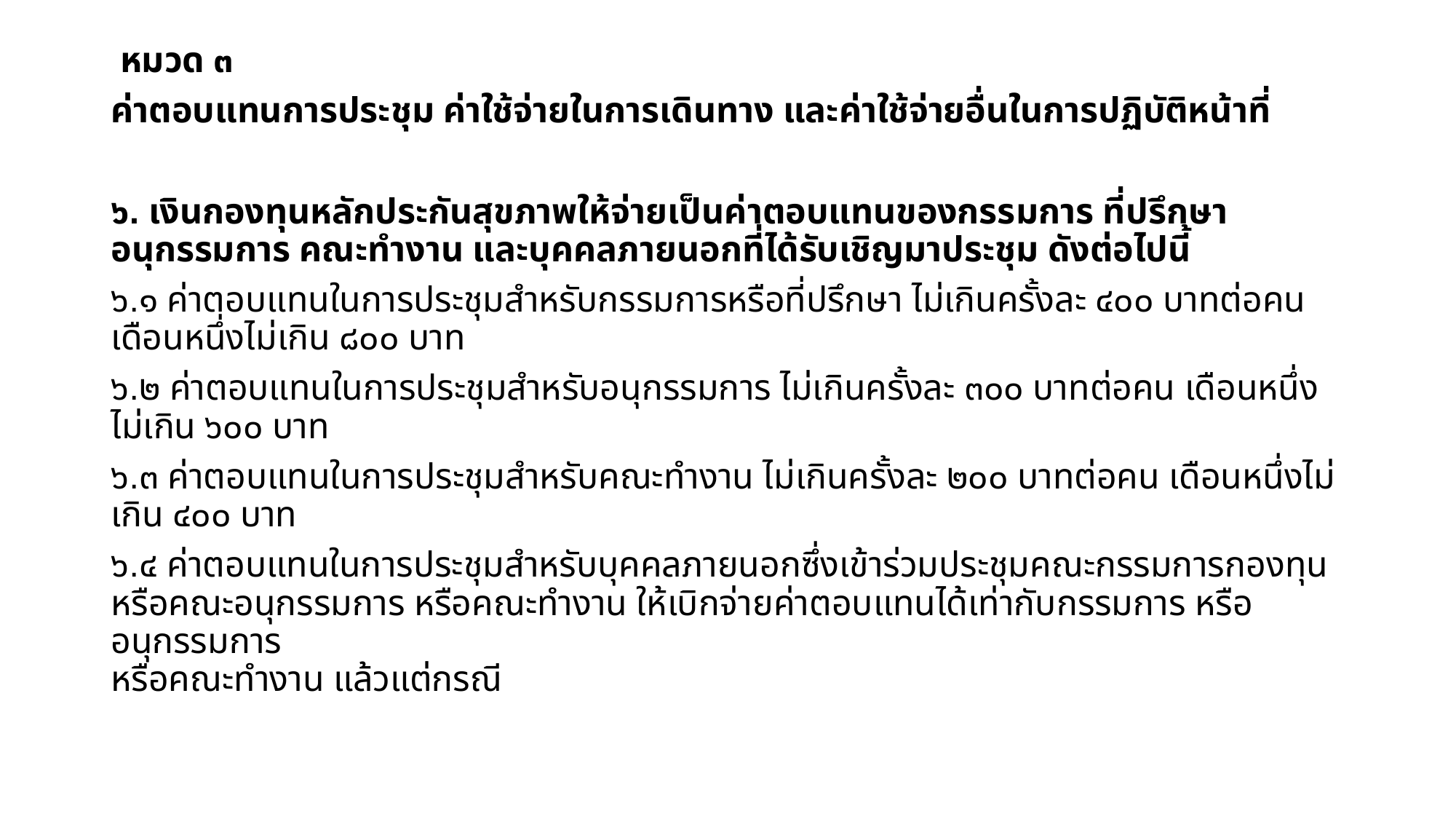

หมวด ๓
ค่าตอบแทนการประชุม ค่าใช้จ่ายในการเดินทาง และค่าใช้จ่ายอื่นในการปฏิบัติหน้าที่

๖. เงินกองทุนหลักประกันสุขภาพให้จ่ายเป็นค่าตอบแทนของกรรมการ ที่ปรึกษา อนุกรรมการ คณะทำงาน และบุคคลภายนอกที่ได้รับเชิญมาประชุม ดังต่อไปนี้
๖.๑ ค่าตอบแทนในการประชุมสำหรับกรรมการหรือที่ปรึกษา ไม่เกินครั้งละ ๔๐๐ บาทต่อคน เดือนหนึ่งไม่เกิน ๘๐๐ บาท
๖.๒ ค่าตอบแทนในการประชุมสำหรับอนุกรรมการ ไม่เกินครั้งละ ๓๐๐ บาทต่อคน เดือนหนึ่งไม่เกิน ๖๐๐ บาท
๖.๓ ค่าตอบแทนในการประชุมสำหรับคณะทำงาน ไม่เกินครั้งละ ๒๐๐ บาทต่อคน เดือนหนึ่งไม่เกิน ๔๐๐ บาท
๖.๔ ค่าตอบแทนในการประชุมสำหรับบุคคลภายนอกซึ่งเข้าร่วมประชุมคณะกรรมการกองทุน
หรือคณะอนุกรรมการ หรือคณะทำงาน ให้เบิกจ่ายค่าตอบแทนได้เท่ากับกรรมการ หรืออนุกรรมการ
หรือคณะทำงาน แล้วแต่กรณี